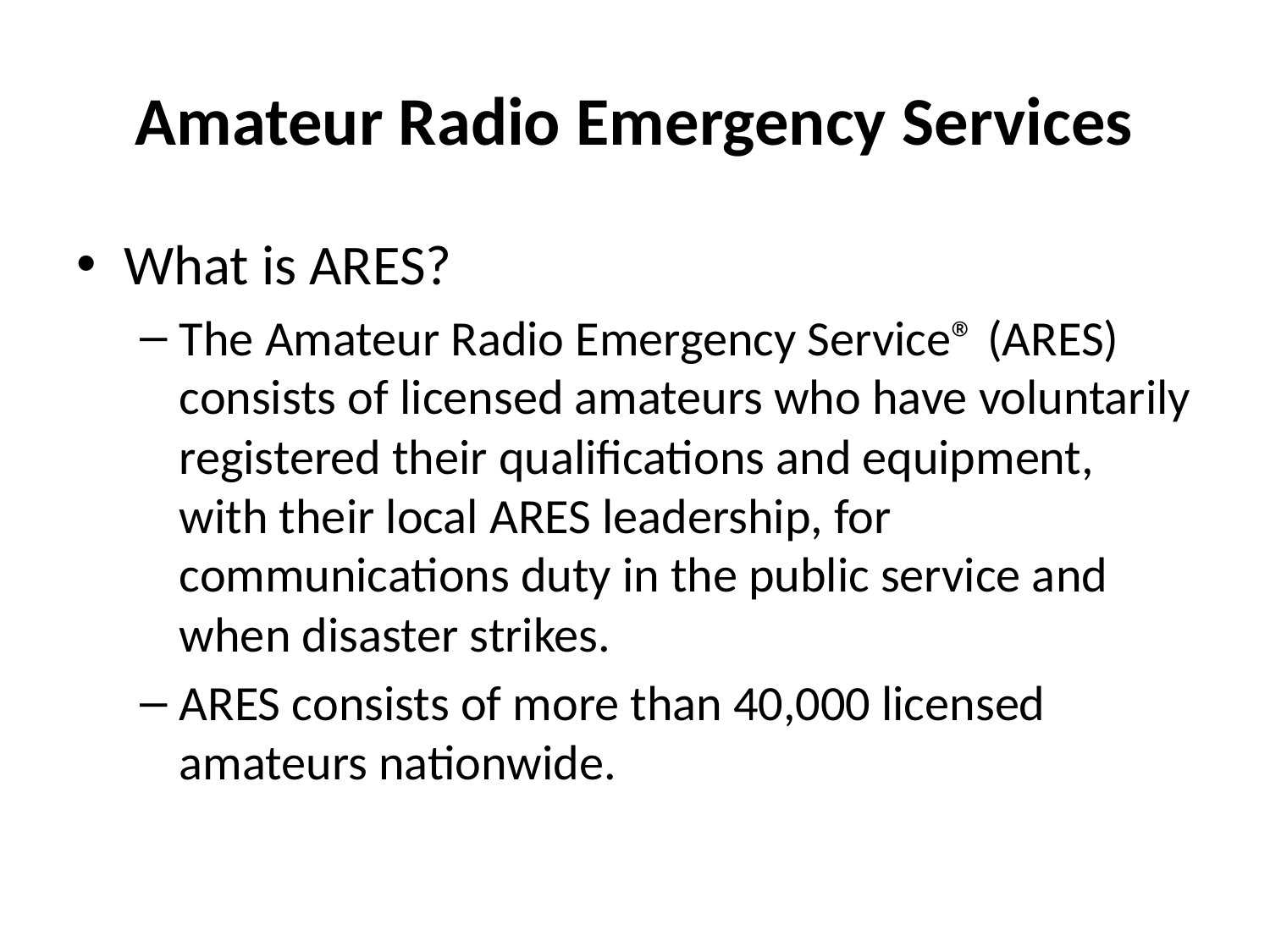

# Amateur Radio Emergency Services
What is ARES?
The Amateur Radio Emergency Service® (ARES) consists of licensed amateurs who have voluntarily registered their qualifications and equipment, with their local ARES leadership, for communications duty in the public service and when disaster strikes.
ARES consists of more than 40,000 licensed amateurs nationwide.